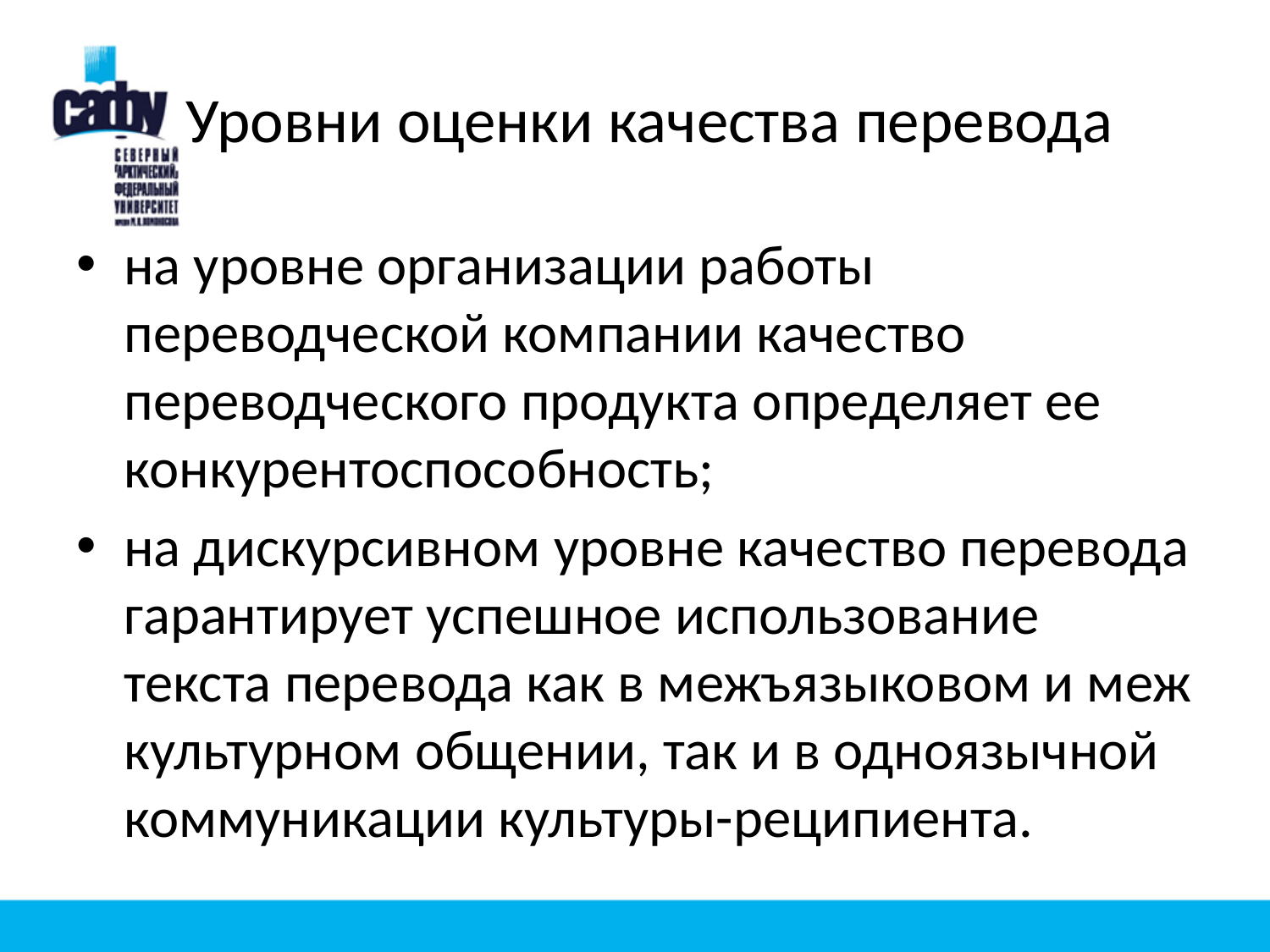

# Уровни оценки качества перевода
на уровне организации работы переводческой компании качество переводческого продукта определяет ее конкурентоспособность;
на дискурсивном уровне качество перевода гарантирует успешное использование текста перевода как в межъязыковом и меж культурном общении, так и в одноязычной коммуникации культуры-реципиента.